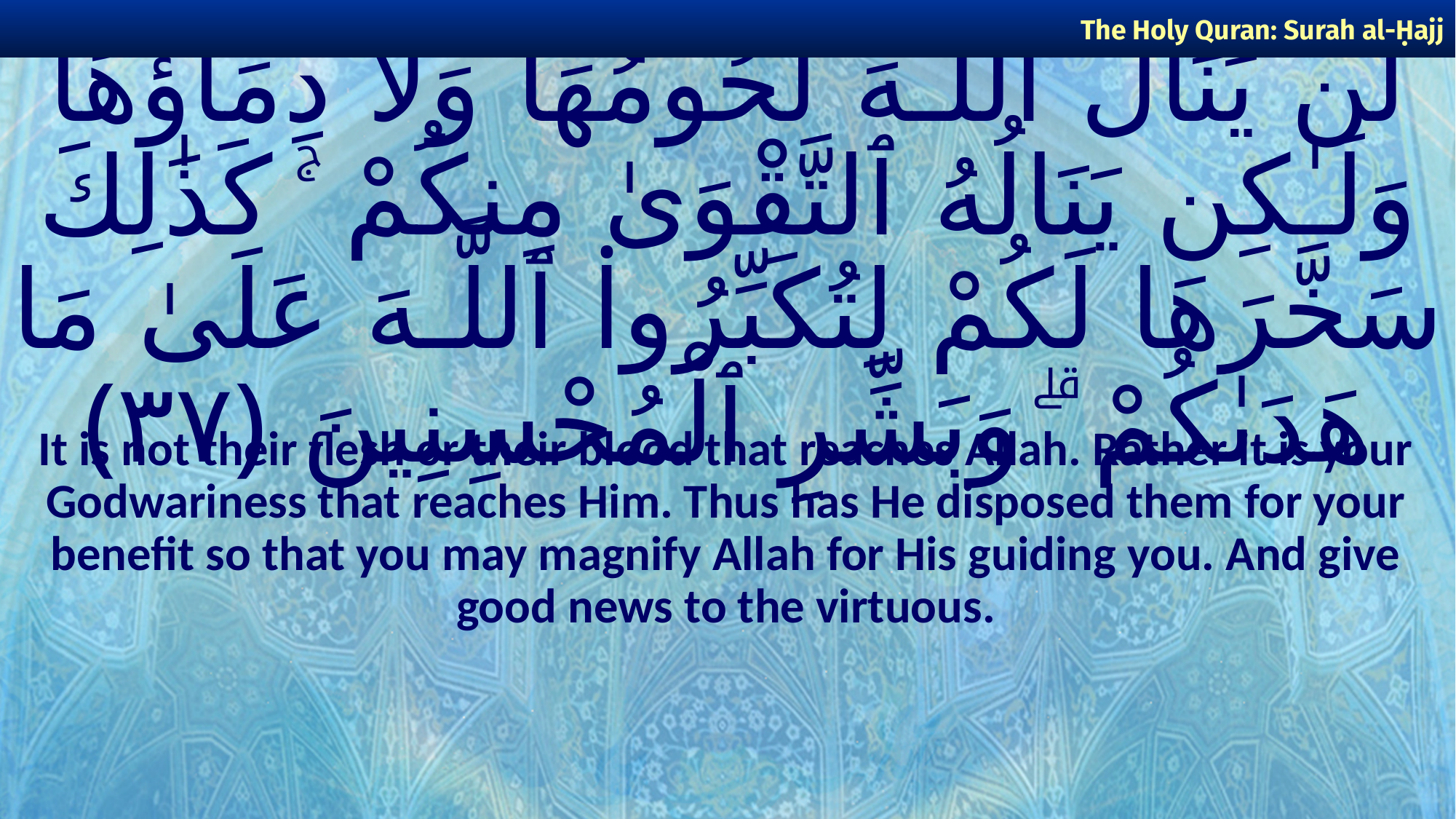

The Holy Quran: Surah al-Ḥajj
# لَن يَنَالَ ٱللَّـهَ لُحُومُهَا وَلَا دِمَآؤُهَا وَلَـٰكِن يَنَالُهُ ٱلتَّقْوَىٰ مِنكُمْ ۚ كَذَٰلِكَ سَخَّرَهَا لَكُمْ لِتُكَبِّرُوا۟ ٱللَّـهَ عَلَىٰ مَا هَدَىٰكُمْ ۗ وَبَشِّرِ ٱلْمُحْسِنِينَ ﴿٣٧﴾
It is not their flesh or their blood that reaches Allah. Rather it is your Godwariness that reaches Him. Thus has He disposed them for your benefit so that you may magnify Allah for His guiding you. And give good news to the virtuous.